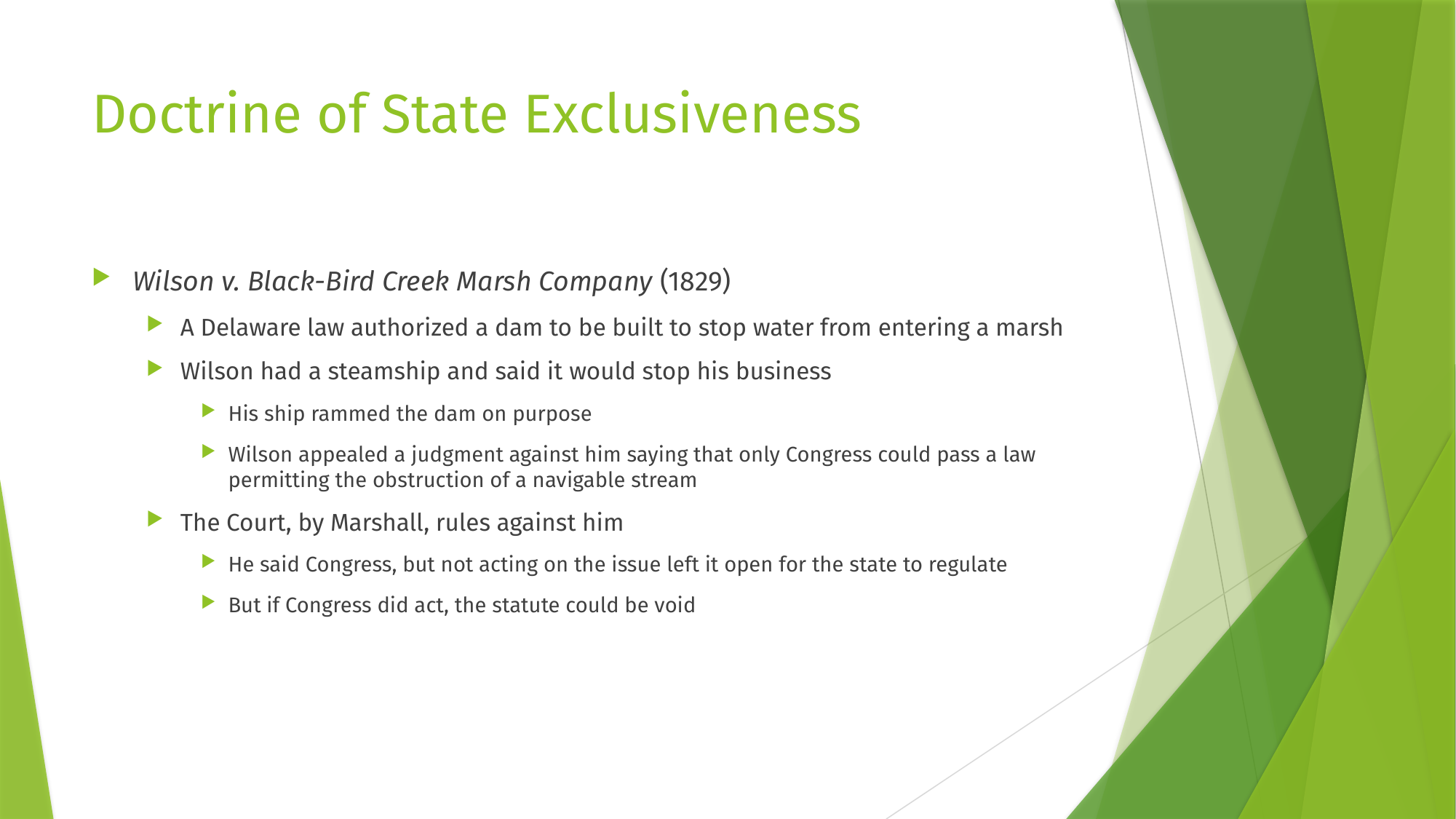

# Doctrine of State Exclusiveness
Wilson v. Black-Bird Creek Marsh Company (1829)
A Delaware law authorized a dam to be built to stop water from entering a marsh
Wilson had a steamship and said it would stop his business
His ship rammed the dam on purpose
Wilson appealed a judgment against him saying that only Congress could pass a law permitting the obstruction of a navigable stream
The Court, by Marshall, rules against him
He said Congress, but not acting on the issue left it open for the state to regulate
But if Congress did act, the statute could be void